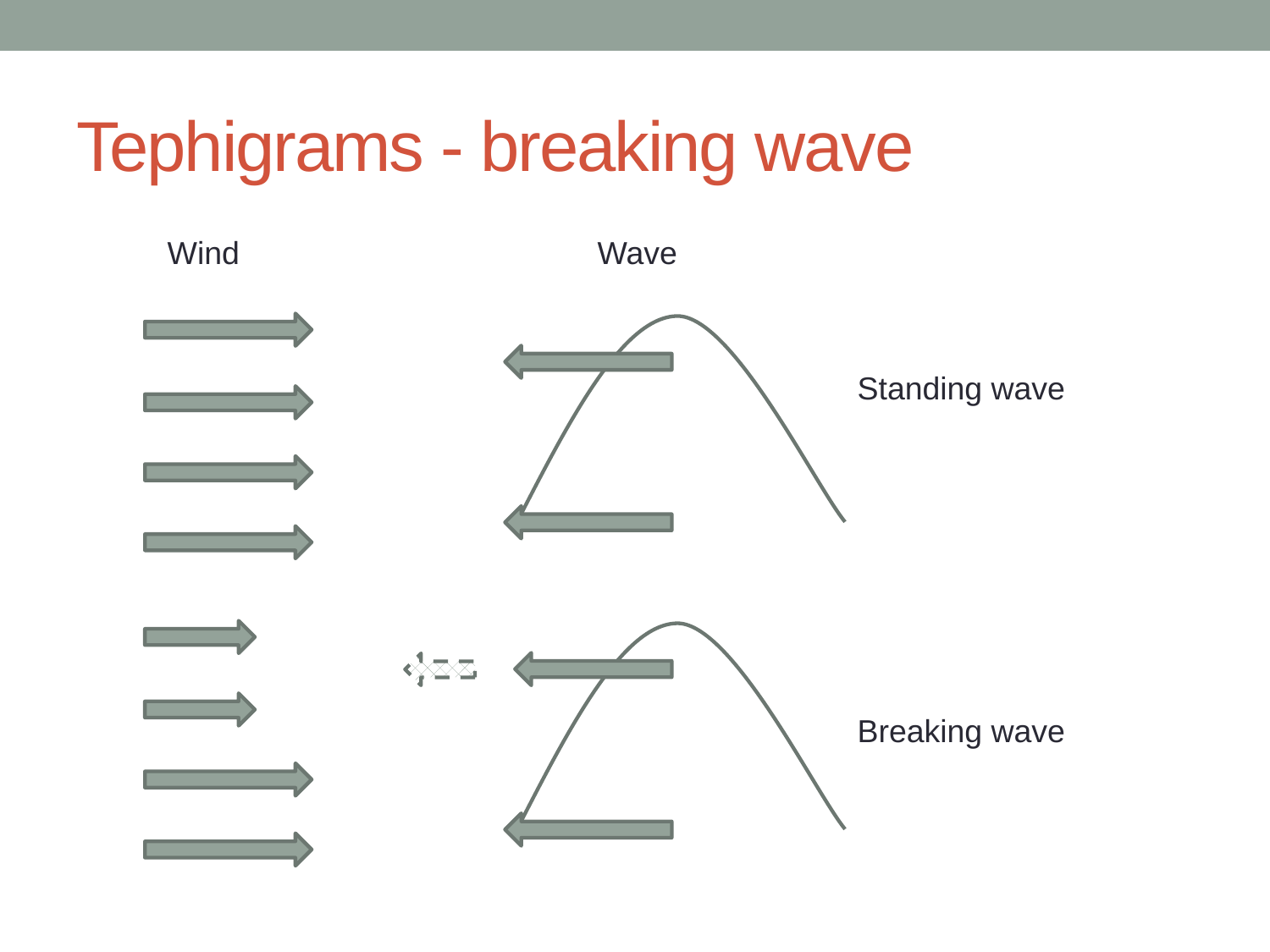

# Tephigrams - breaking wave
Wind
Wave

Standing wave

Breaking wave